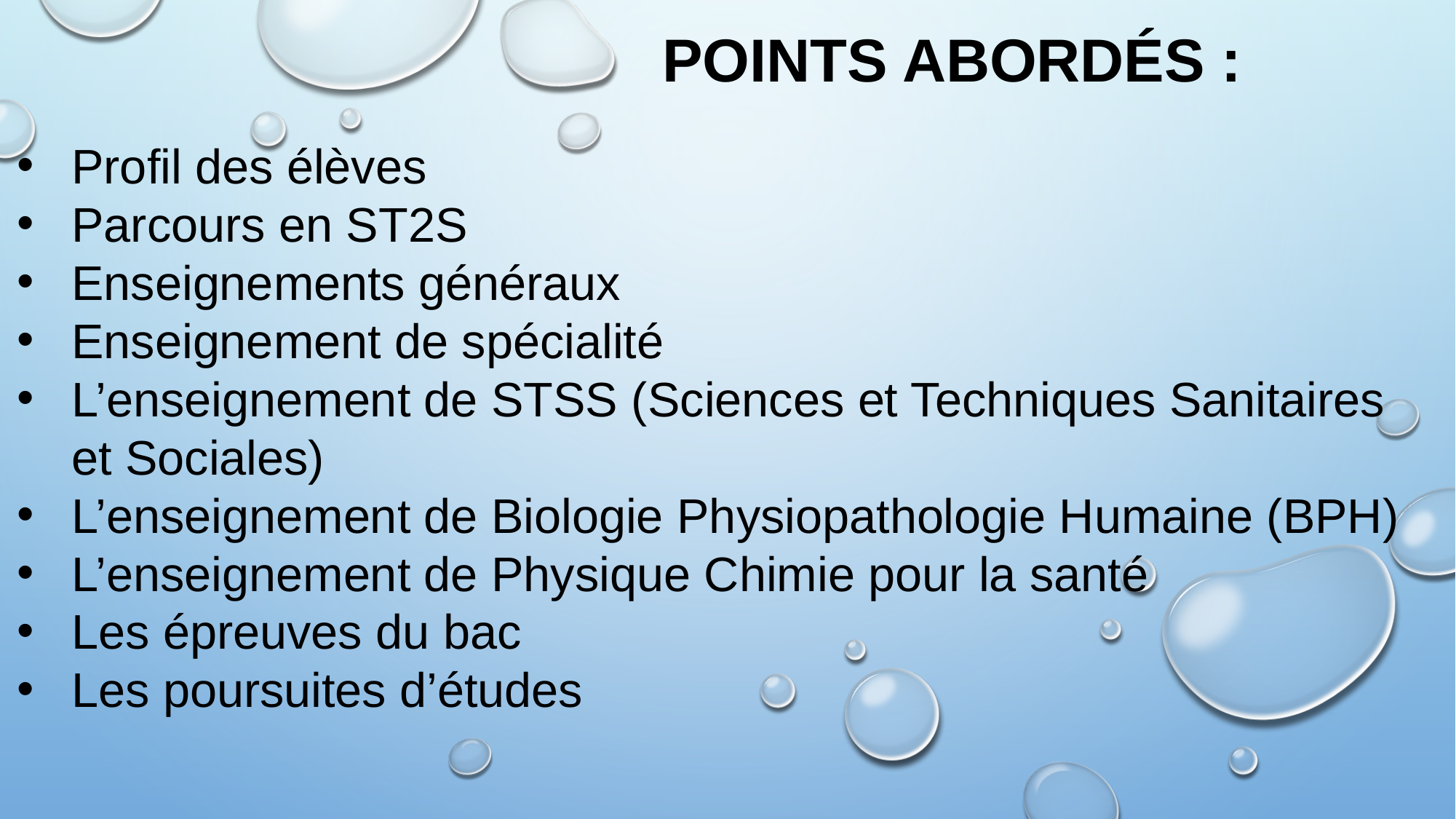

Points abordés :
Profil des élèves
Parcours en ST2S
Enseignements généraux
Enseignement de spécialité
L’enseignement de STSS (Sciences et Techniques Sanitaires et Sociales)
L’enseignement de Biologie Physiopathologie Humaine (BPH)
L’enseignement de Physique Chimie pour la santé
Les épreuves du bac
Les poursuites d’études